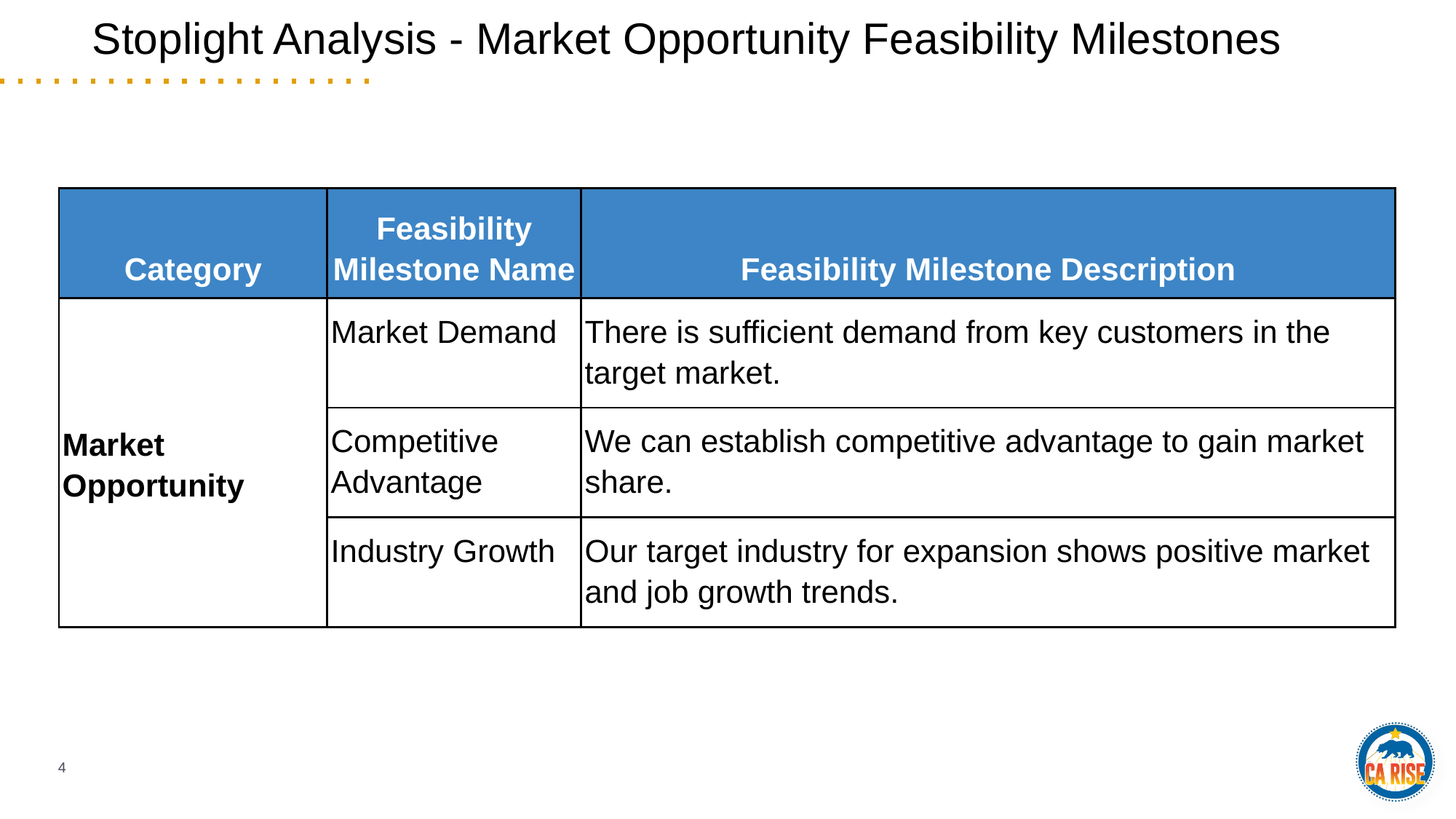

# Stoplight Analysis - Market Opportunity Feasibility Milestones
| Category | Feasibility Milestone Name | Feasibility Milestone Description |
| --- | --- | --- |
| Market Opportunity | Market Demand | There is sufficient demand from key customers in the target market. |
|  | Competitive Advantage | We can establish competitive advantage to gain market share. |
|  | Industry Growth | Our target industry for expansion shows positive market and job growth trends. |